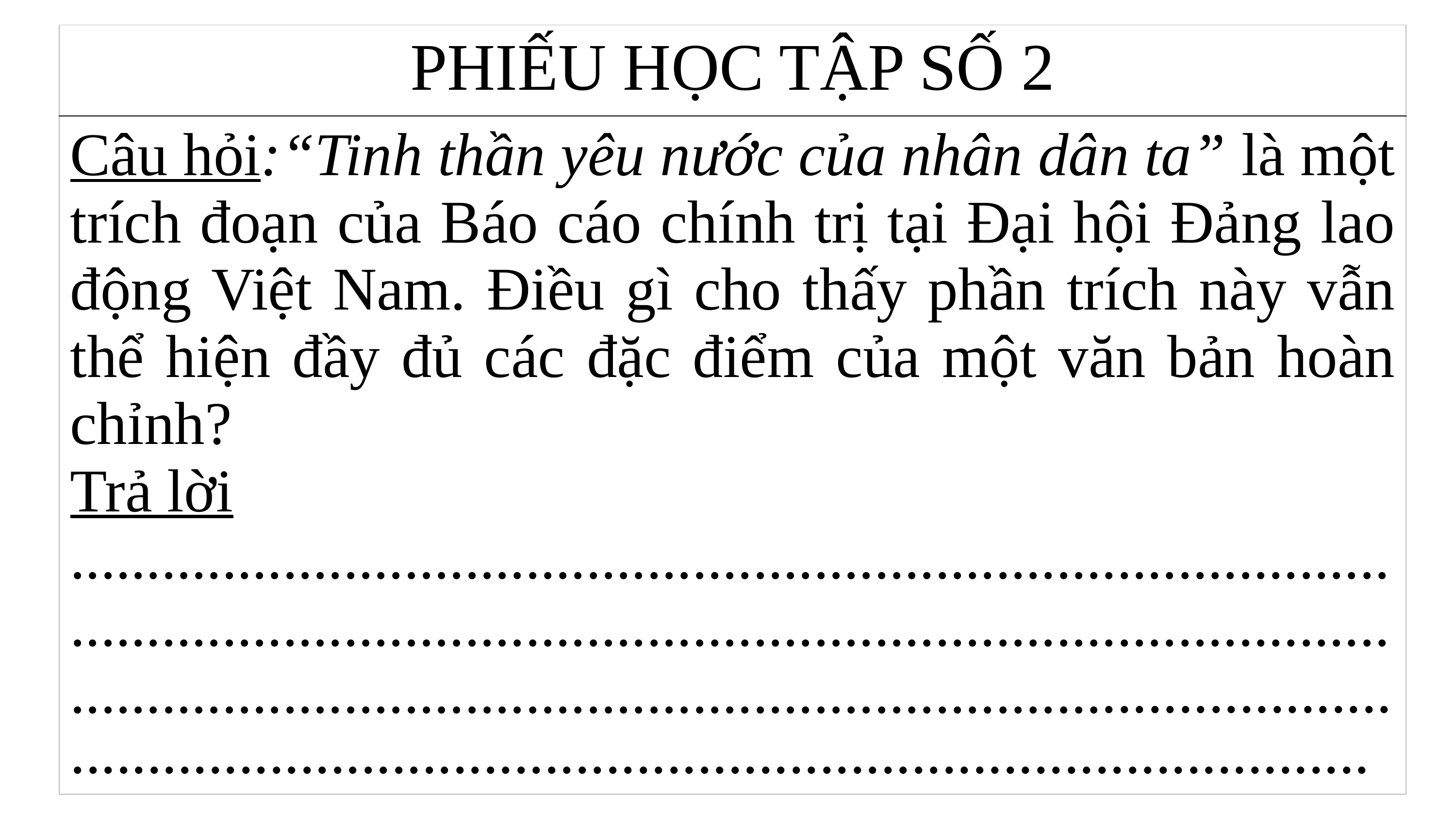

| PHIẾU HỌC TẬP SỐ 2 |
| --- |
| Câu hỏi:“Tinh thần yêu nước của nhân dân ta” là một trích đoạn của Báo cáo chính trị tại Đại hội Đảng lao động Việt Nam. Điều gì cho thấy phần trích này vẫn thể hiện đầy đủ các đặc điểm của một văn bản hoàn chỉnh? Trả lời .......................................................................................................................................................................................................................................................................................................................................................... |